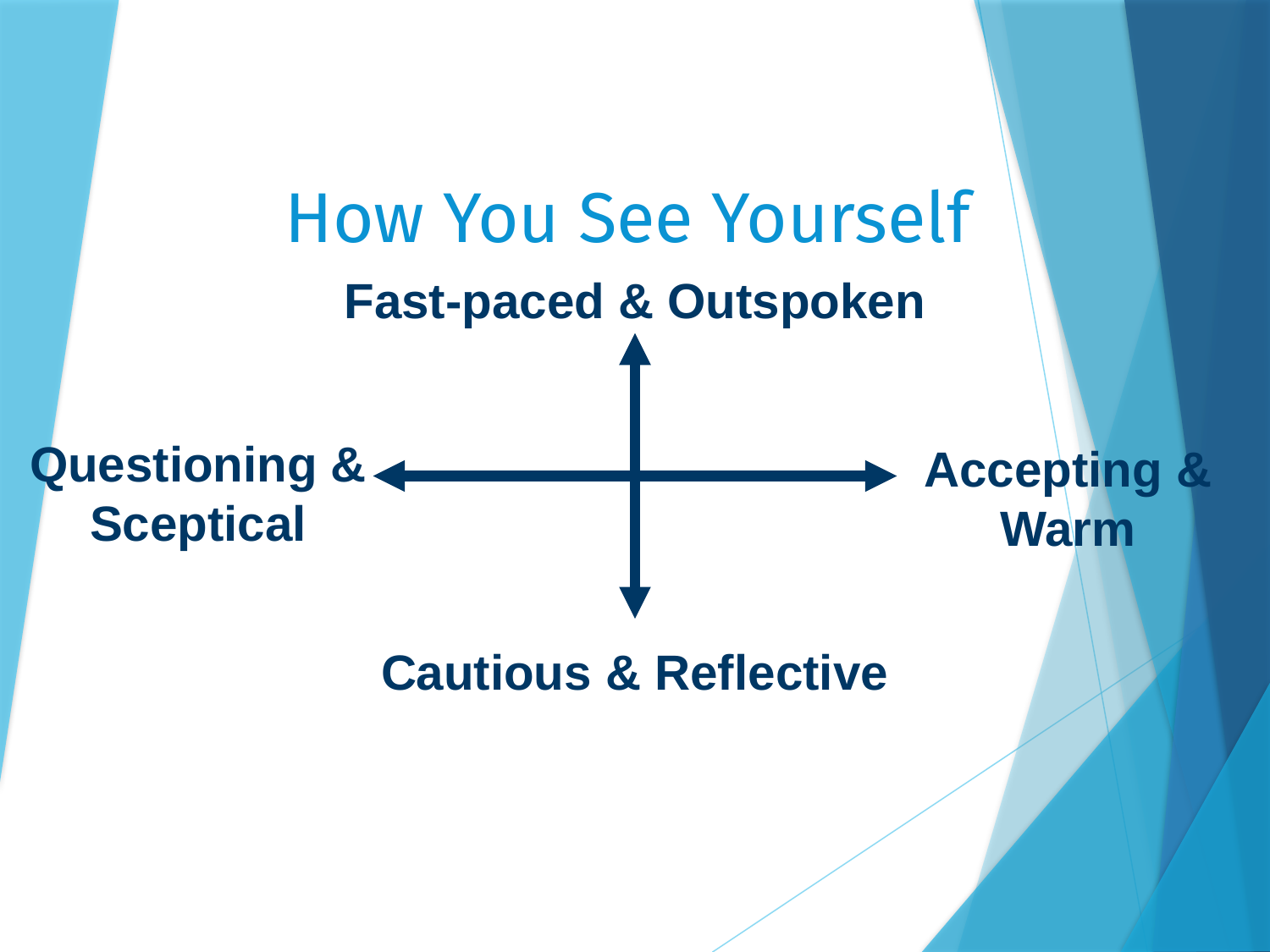

How You See Yourself
Fast-paced & Outspoken
Questioning &
Sceptical
Accepting &
Warm
Cautious & Reflective